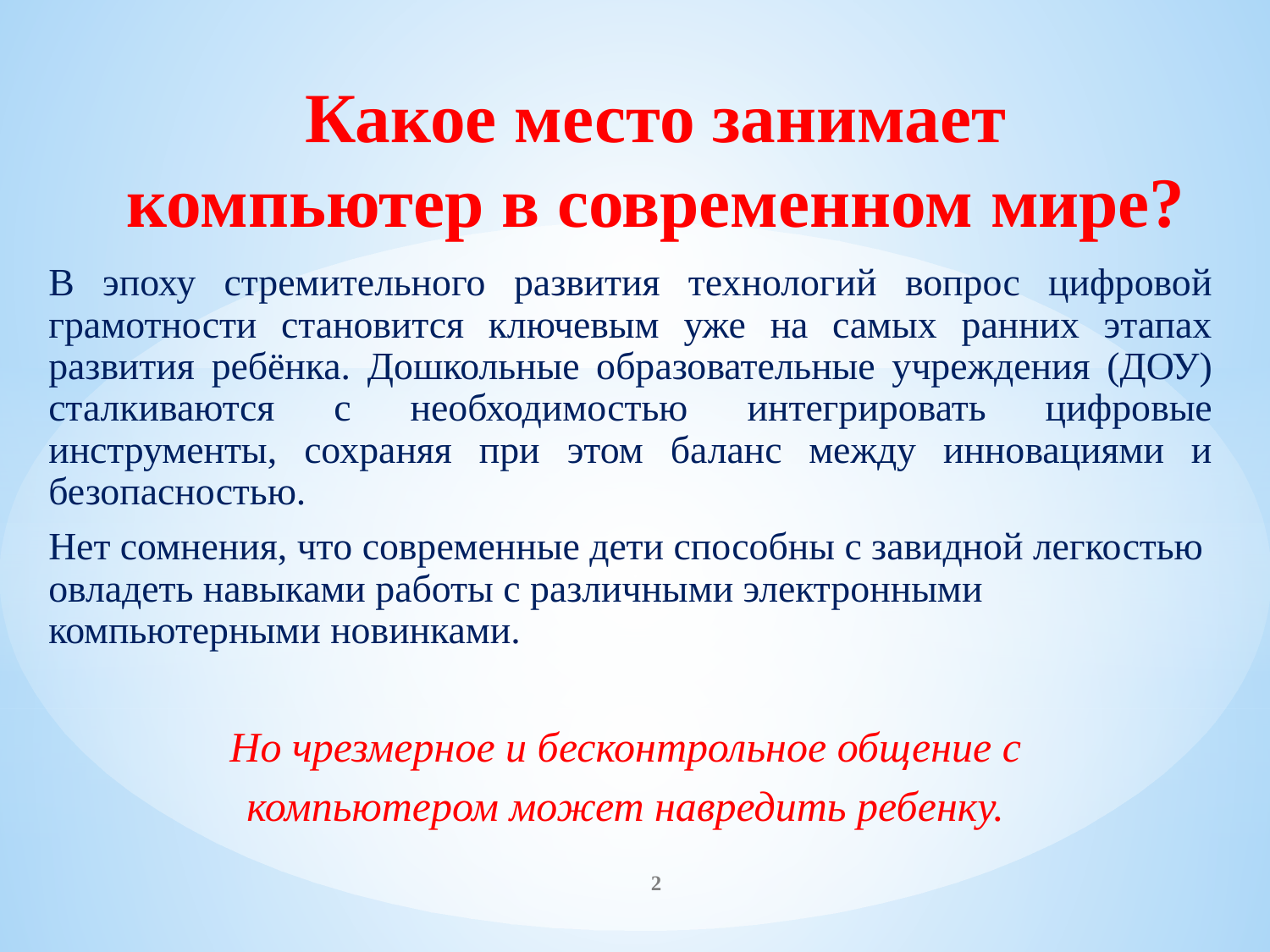

# Какое место занимает компьютер в современном мире?
В эпоху стремительного развития технологий вопрос цифровой грамотности становится ключевым уже на самых ранних этапах развития ребёнка. Дошкольные образовательные учреждения (ДОУ) сталкиваются с необходимостью интегрировать цифровые инструменты, сохраняя при этом баланс между инновациями и безопасностью.
Нет сомнения, что современные дети способны с завидной легкостью овладеть навыками работы с различными электронными компьютерными новинками.

Но чрезмерное и бесконтрольное общение с
компьютером может навредить ребенку.
2